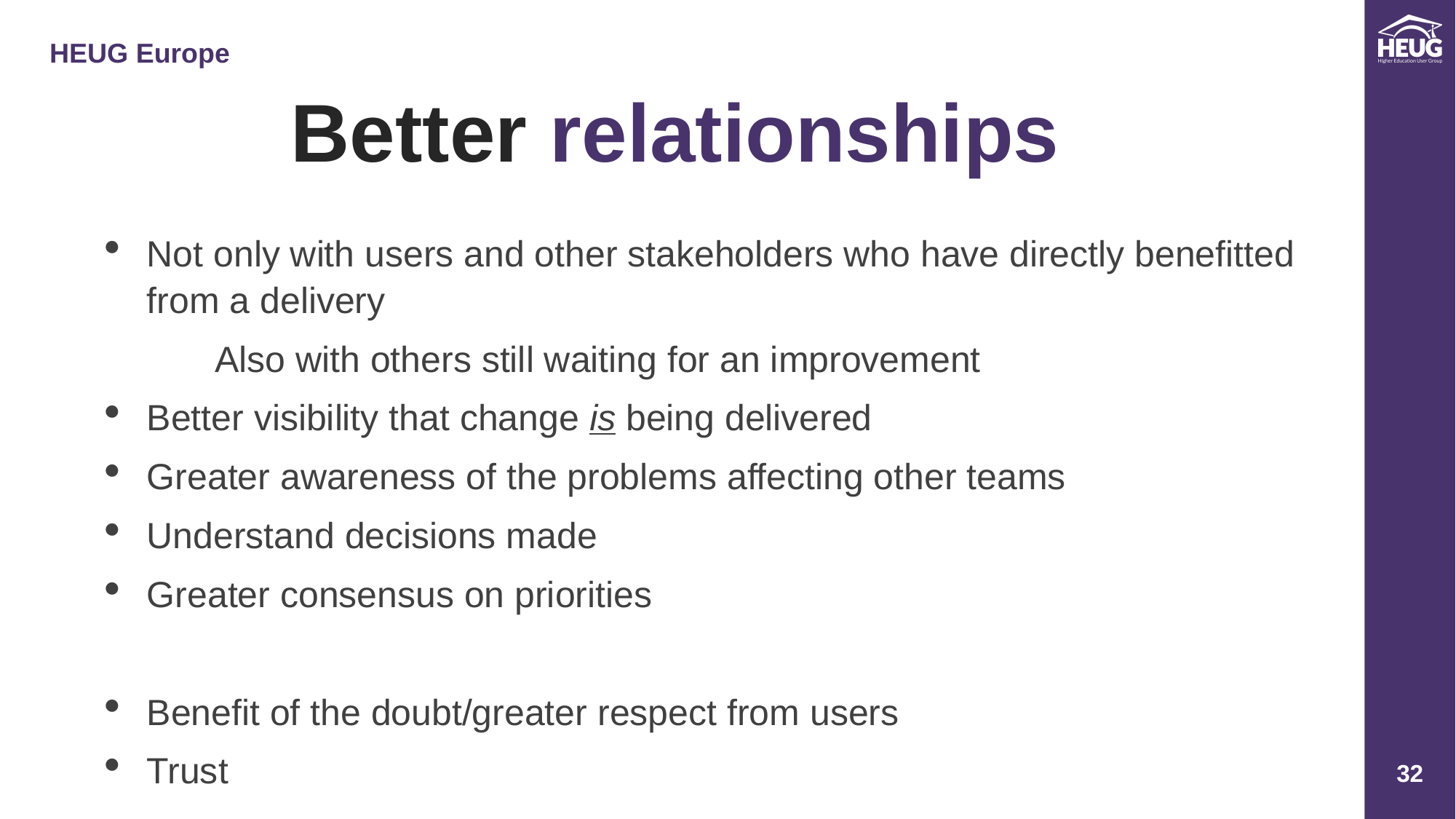

Better relationships
Not only with users and other stakeholders who have directly benefitted from a delivery
Also with others still waiting for an improvement
Better visibility that change is being delivered
Greater awareness of the problems affecting other teams
Understand decisions made
Greater consensus on priorities

Benefit of the doubt/greater respect from users
Trust
Manager
Manager